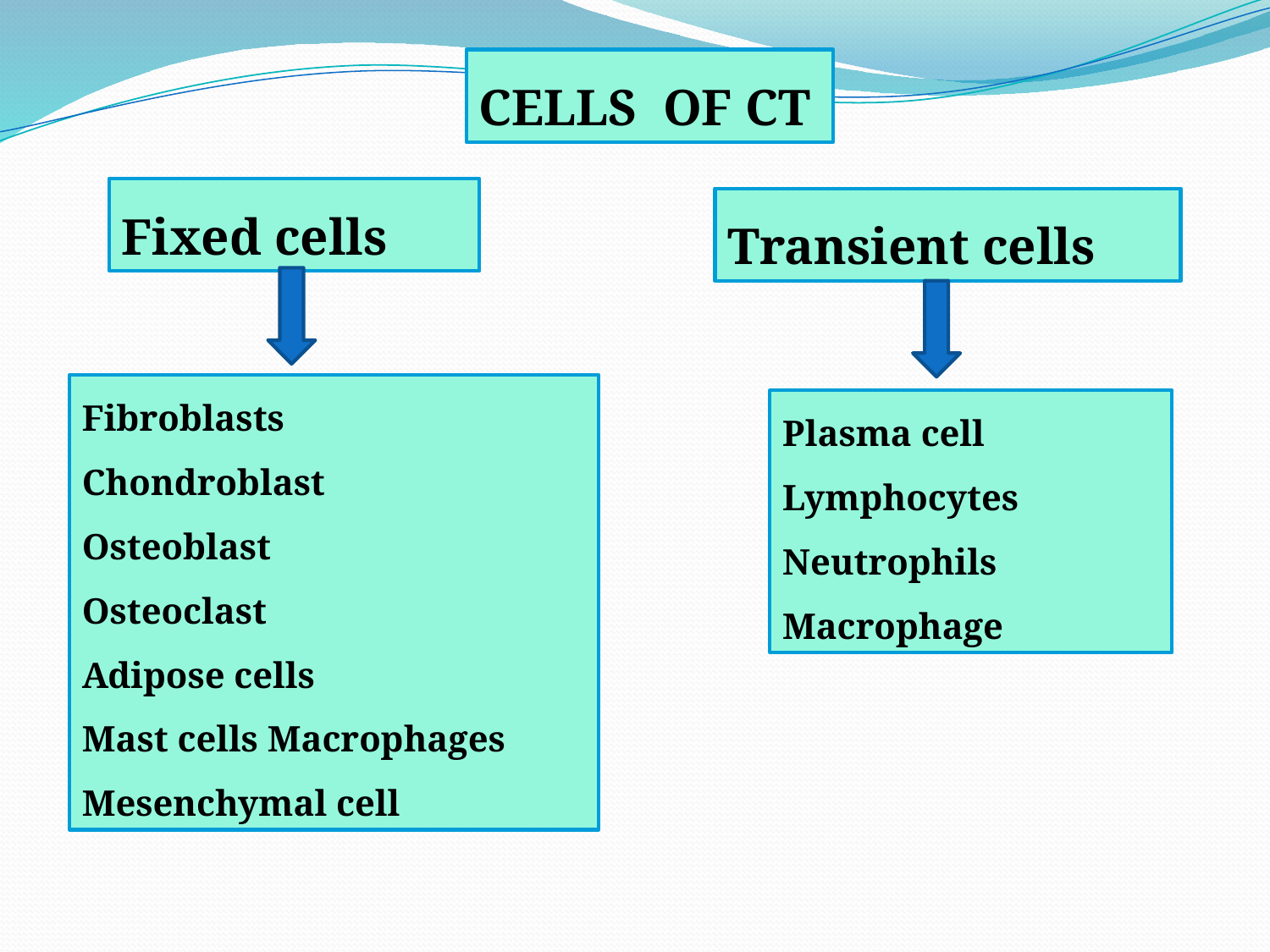

CELLS  OF CT
#
Fixed cells
Transient cells

Fibroblasts
Chondroblast
Osteoblast
Osteoclast
Adipose cells
Mast cells Macrophages
Mesenchymal cell
Plasma cell
Lymphocytes
Neutrophils
Macrophage